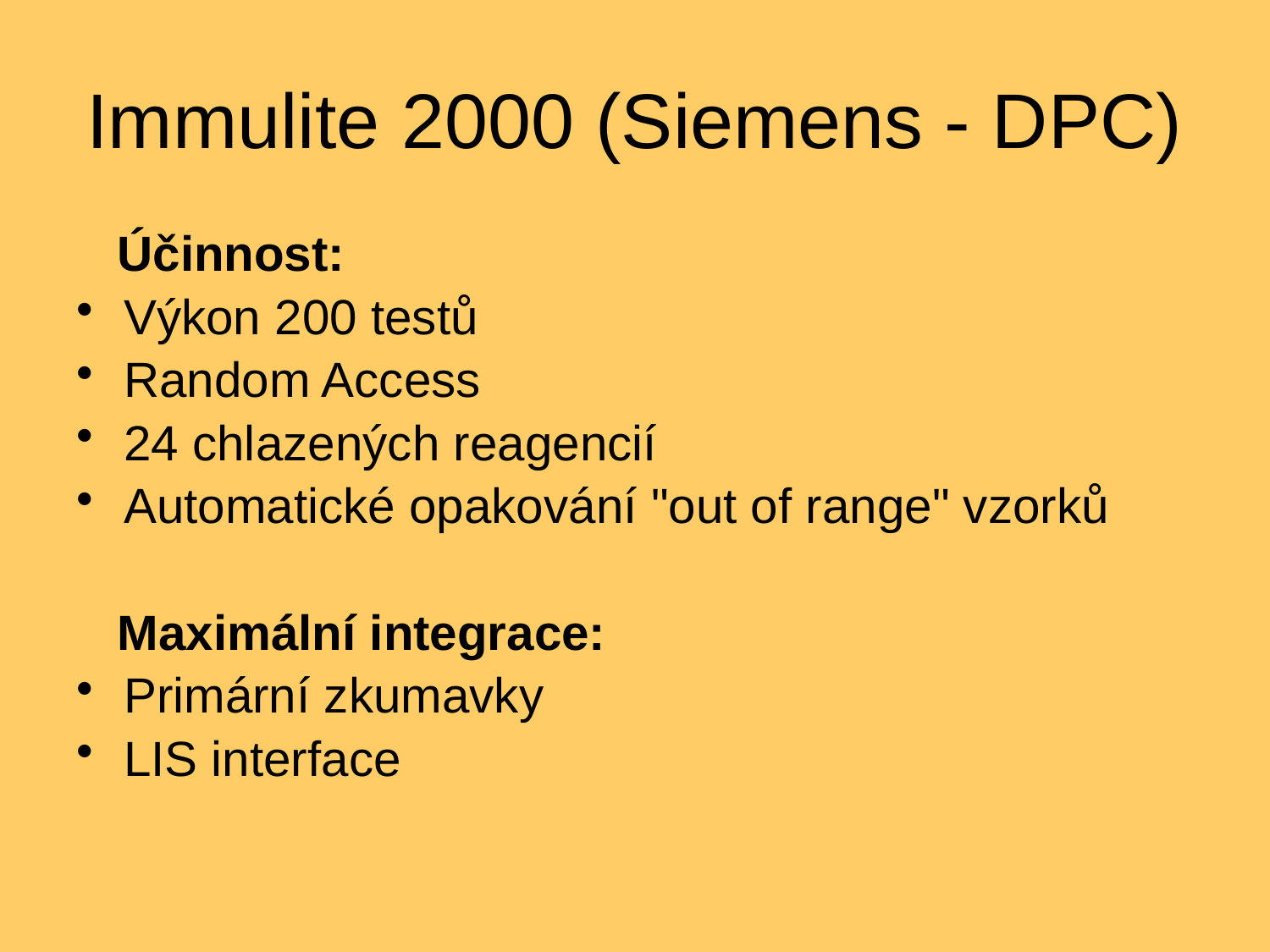

# Immulite 2000 (Siemens - DPC)
   Účinnost:
Výkon 200 testů
Random Access
24 chlazených reagencií
Automatické opakování "out of range" vzorků

   Maximální integrace:
Primární zkumavky
LIS interface